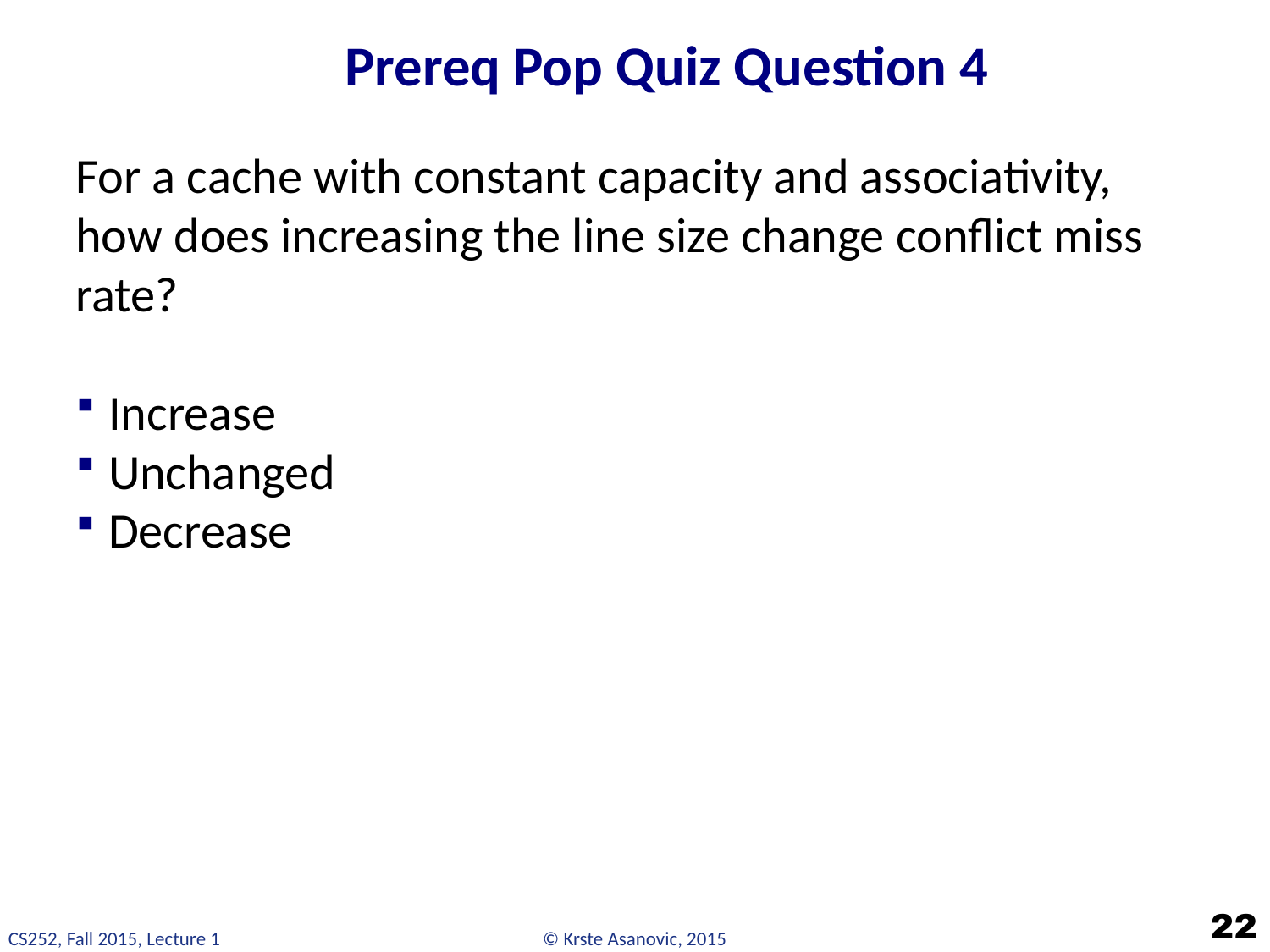

# Prereq Pop Quiz Question 4
For a cache with constant capacity and associativity, how does increasing the line size change conflict miss rate?

Increase
Unchanged
Decrease

22